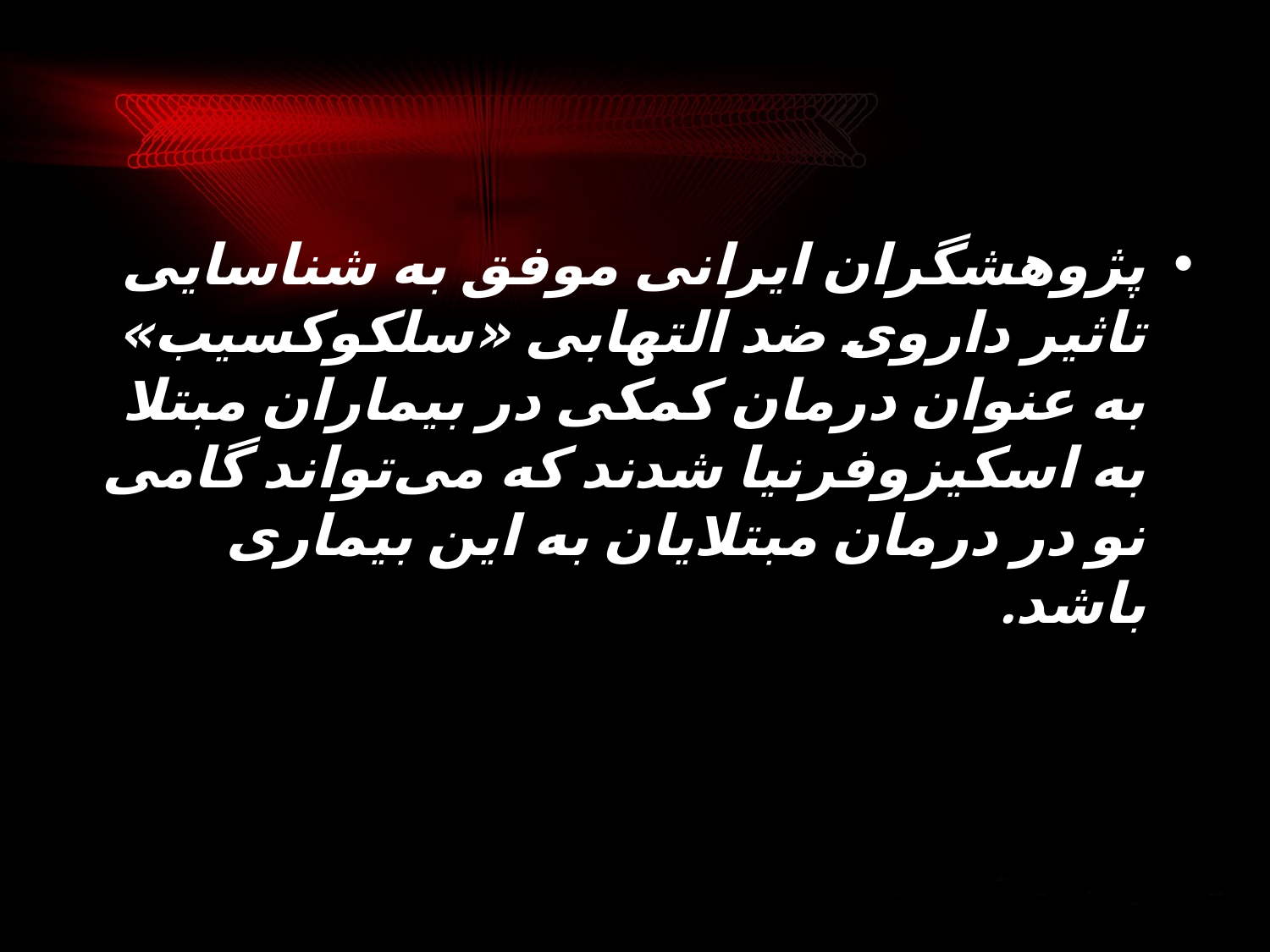

پژوهشگران ایرانی موفق به شناسایی تاثیر داروی ضد التهابی «سلکوکسیب» به عنوان درمان کمکی در بیماران مبتلا به اسکیزوفرنیا شدند که می‌تواند گامی نو در درمان مبتلایان به این بیماری باشد.